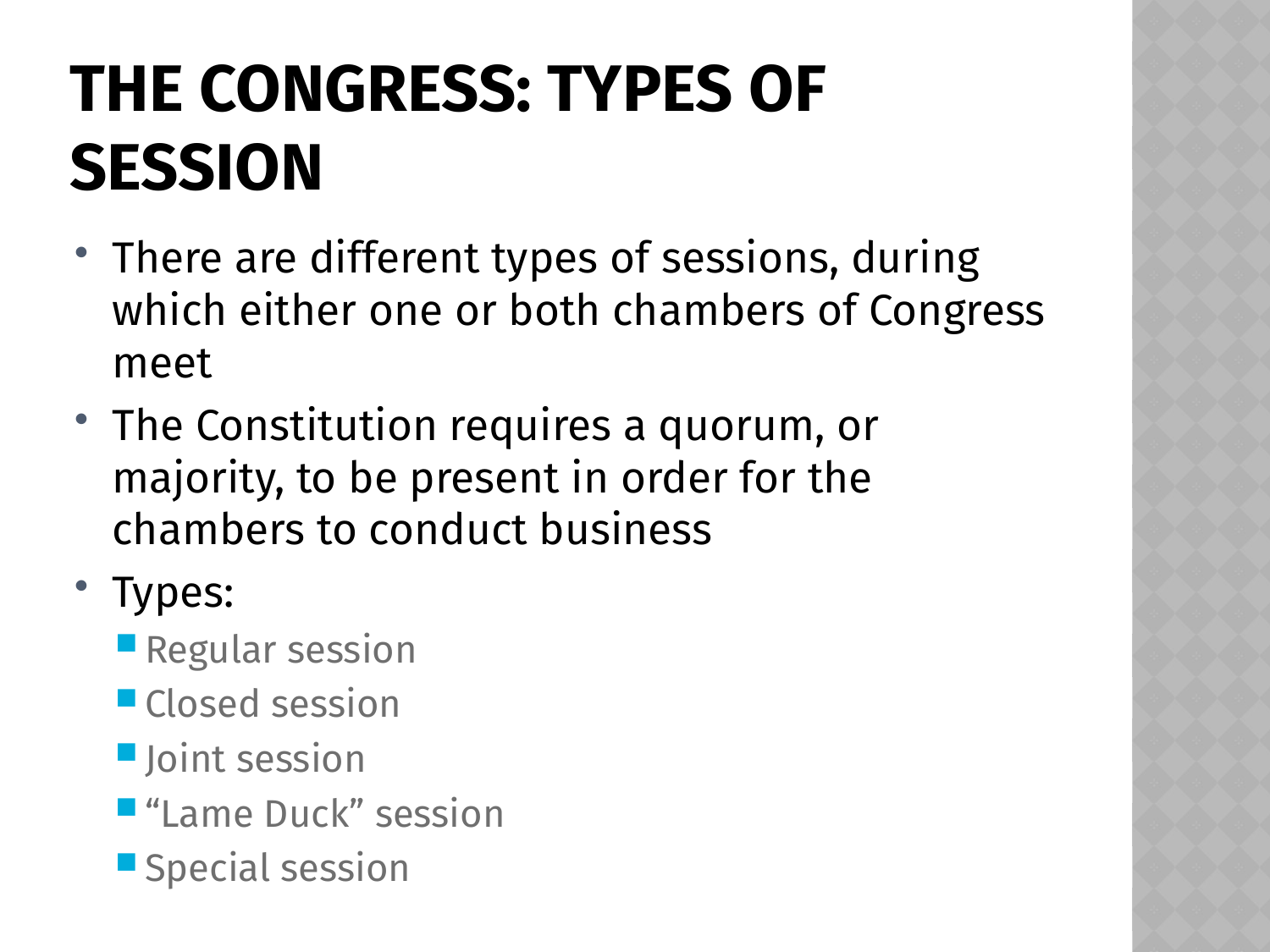

# The Congress: Types of Session
There are different types of sessions, during which either one or both chambers of Congress meet
The Constitution requires a quorum, or majority, to be present in order for the chambers to conduct business
Types:
Regular session
Closed session
Joint session
“Lame Duck” session
Special session